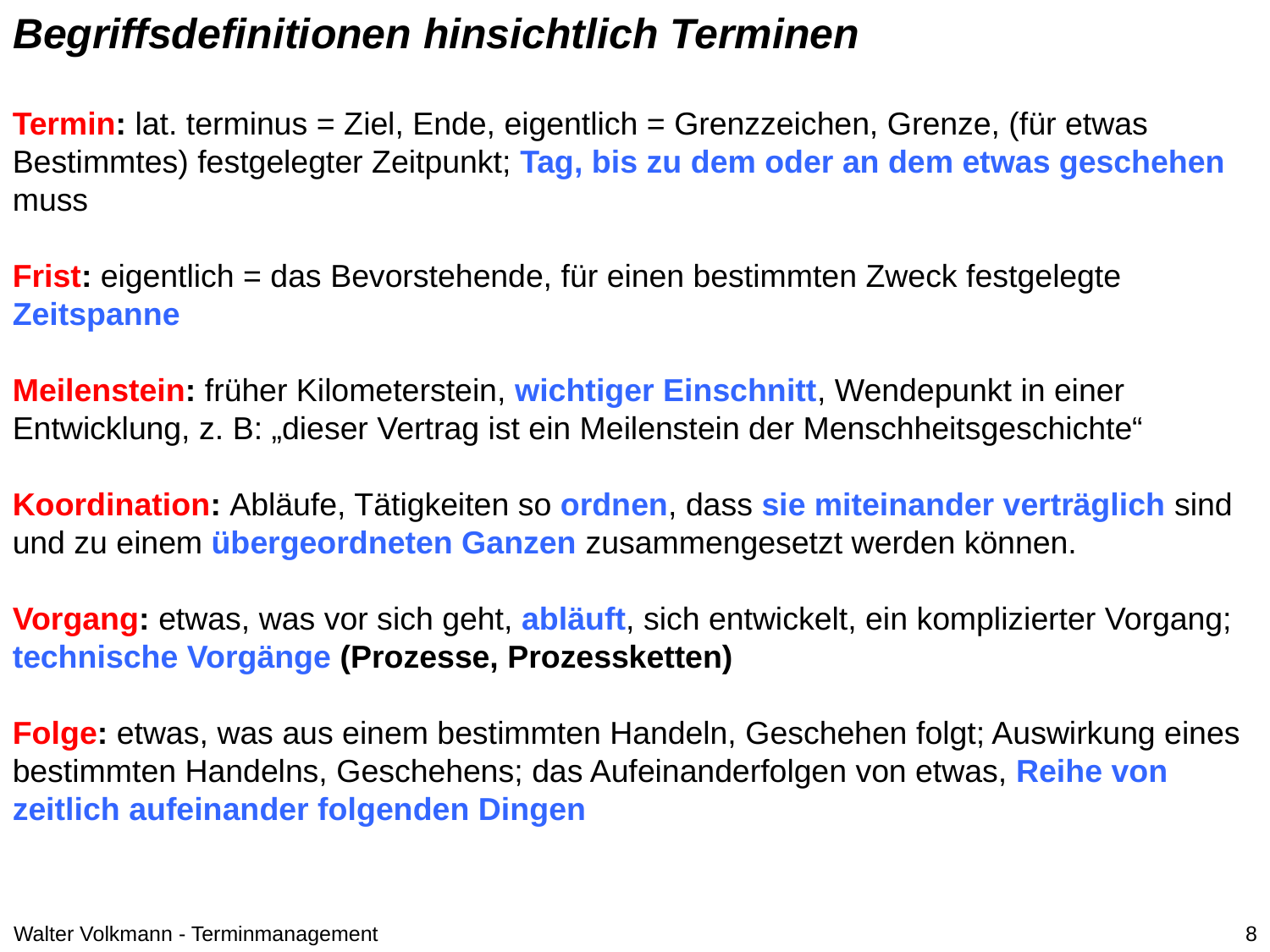

Begriffsdefinitionen hinsichtlich Terminen
Termin: lat. terminus = Ziel, Ende, eigentlich = Grenzzeichen, Grenze, (für etwas Bestimmtes) festgelegter Zeitpunkt; Tag, bis zu dem oder an dem etwas geschehen muss

Frist: eigentlich = das Bevorstehende, für einen bestimmten Zweck festgelegte Zeitspanne

Meilenstein: früher Kilometerstein, wichtiger Einschnitt, Wendepunkt in einer Entwicklung, z. B: „dieser Vertrag ist ein Meilenstein der Menschheitsgeschichte“

Koordination: Abläufe, Tätigkeiten so ordnen, dass sie miteinander verträglich sind und zu einem übergeordneten Ganzen zusammengesetzt werden können.

Vorgang: etwas, was vor sich geht, abläuft, sich entwickelt, ein komplizierter Vorgang; technische Vorgänge (Prozesse, Prozessketten)

Folge: etwas, was aus einem bestimmten Handeln, Geschehen folgt; Auswirkung eines bestimmten Handelns, Geschehens; das Aufeinanderfolgen von etwas, Reihe von zeitlich aufeinander folgenden Dingen
Walter Volkmann - Terminmanagement
8